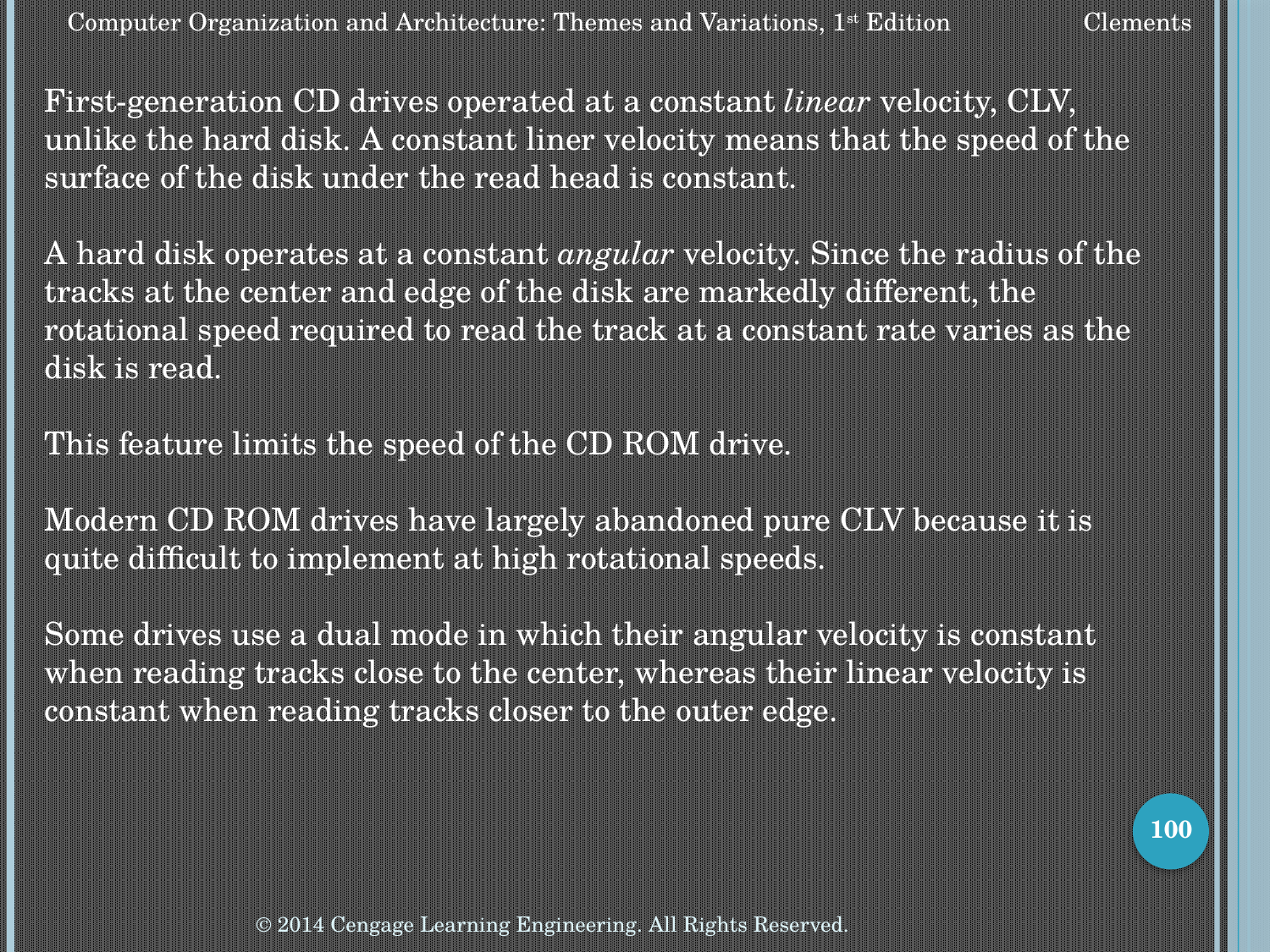

Computer Organization and Architecture: Themes and Variations, 1st Edition 	Clements
First-generation CD drives operated at a constant linear velocity, CLV, unlike the hard disk. A constant liner velocity means that the speed of the surface of the disk under the read head is constant.

A hard disk operates at a constant angular velocity. Since the radius of the tracks at the center and edge of the disk are markedly different, the rotational speed required to read the track at a constant rate varies as the disk is read.

This feature limits the speed of the CD ROM drive.

Modern CD ROM drives have largely abandoned pure CLV because it is quite difficult to implement at high rotational speeds.

Some drives use a dual mode in which their angular velocity is constant when reading tracks close to the center, whereas their linear velocity is constant when reading tracks closer to the outer edge.
100
© 2014 Cengage Learning Engineering. All Rights Reserved.